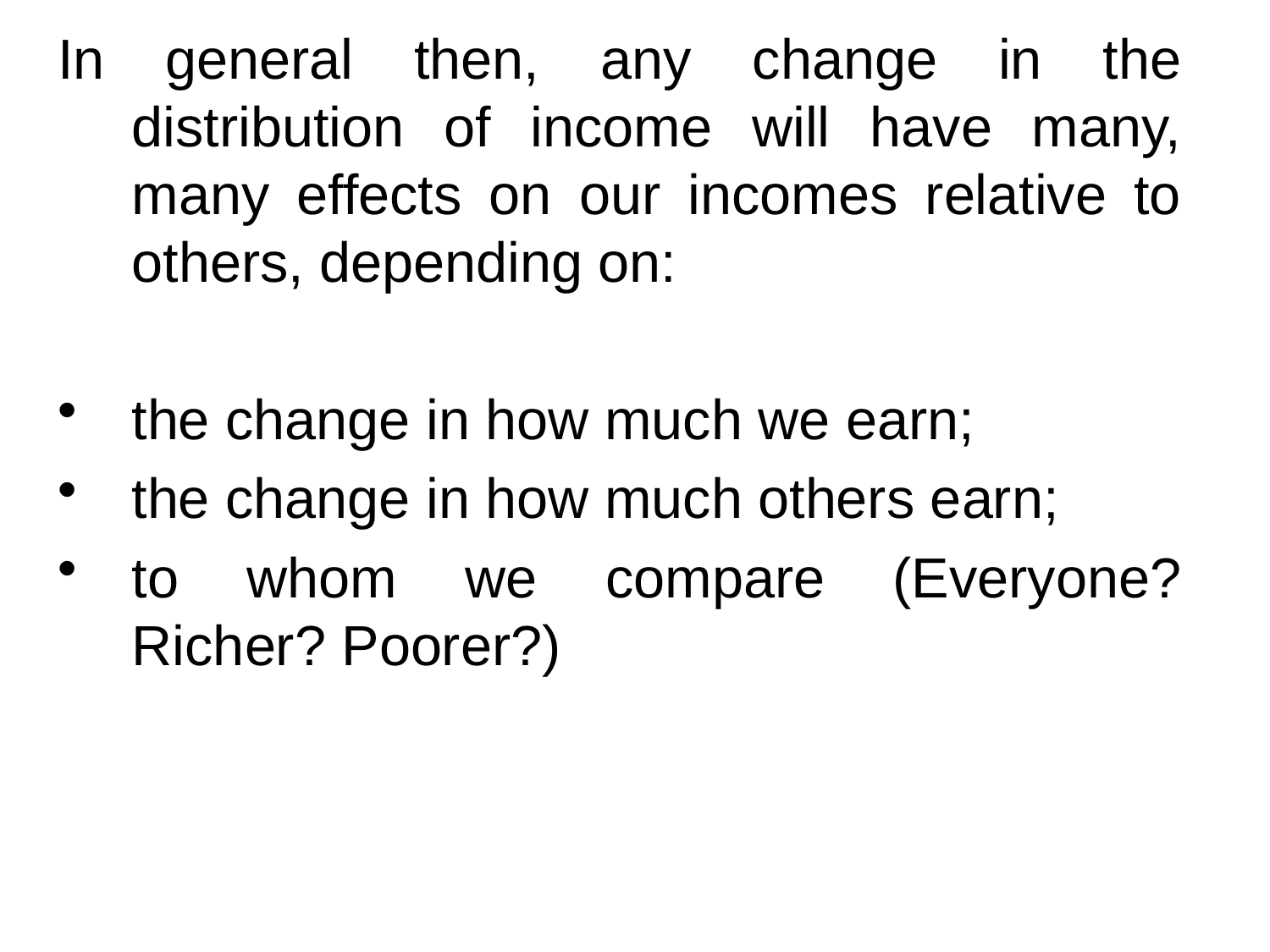

In general then, any change in the distribution of income will have many, many effects on our incomes relative to others, depending on:

the change in how much we earn;
the change in how much others earn;
to whom we compare (Everyone? Richer? Poorer?)